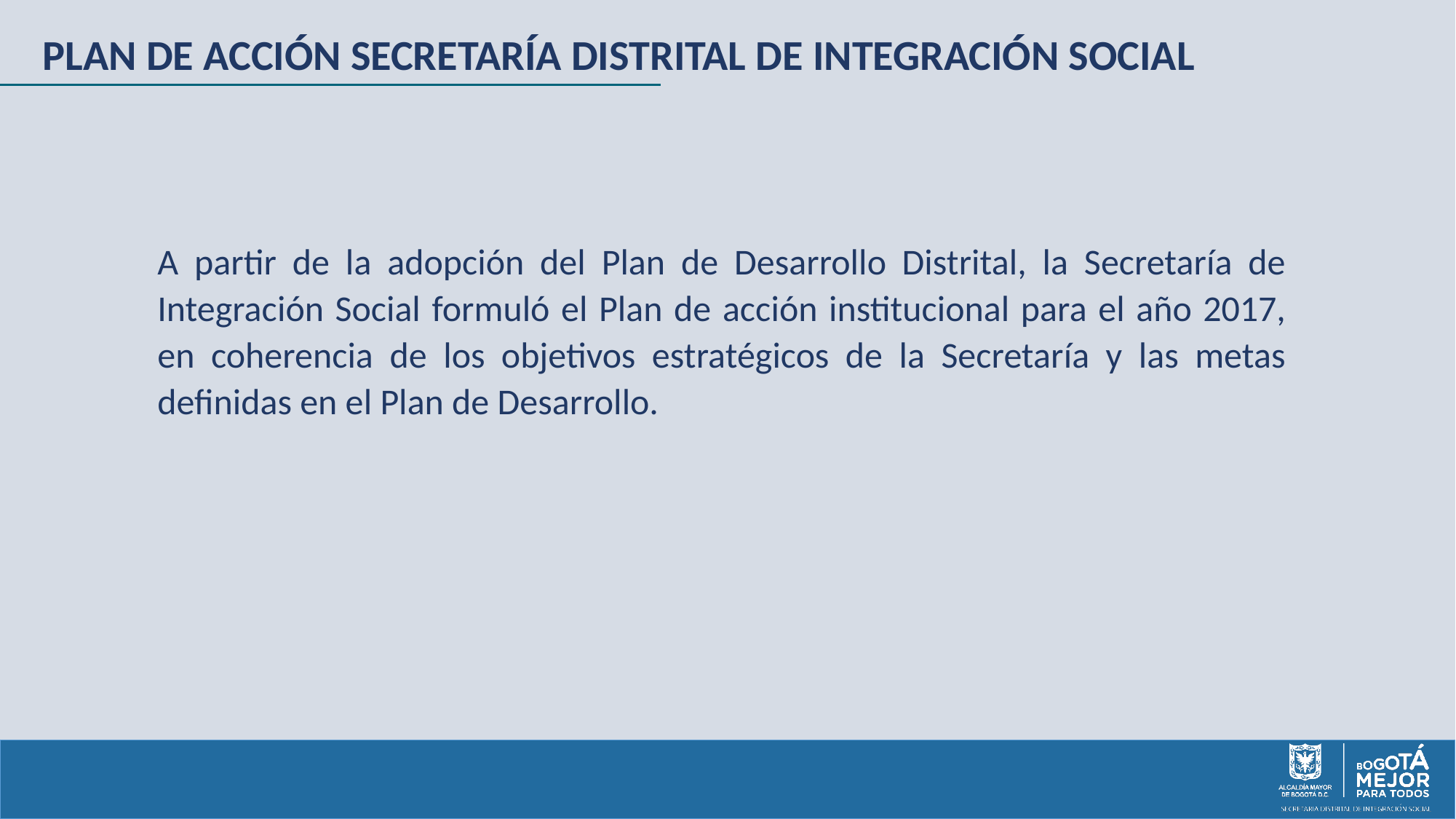

PLAN DE ACCIÓN SECRETARÍA DISTRITAL DE INTEGRACIÓN SOCIAL
A partir de la adopción del Plan de Desarrollo Distrital, la Secretaría de Integración Social formuló el Plan de acción institucional para el año 2017, en coherencia de los objetivos estratégicos de la Secretaría y las metas definidas en el Plan de Desarrollo.